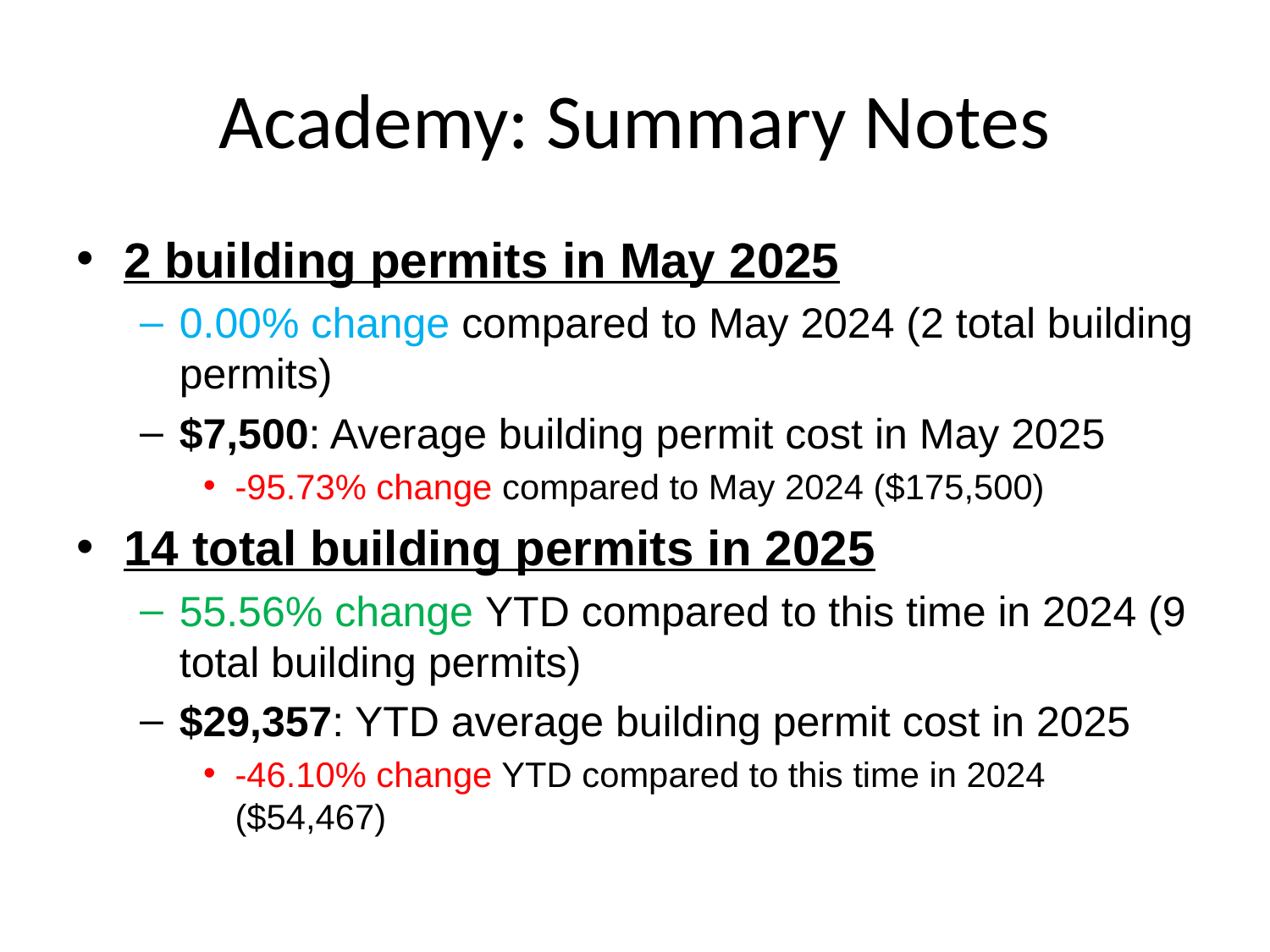

# Academy: Summary Notes
2 building permits in May 2025
0.00% change compared to May 2024 (2 total building permits)
$7,500: Average building permit cost in May 2025
-95.73% change compared to May 2024 ($175,500)
14 total building permits in 2025
55.56% change YTD compared to this time in 2024 (9 total building permits)
$29,357: YTD average building permit cost in 2025
-46.10% change YTD compared to this time in 2024 ($54,467)